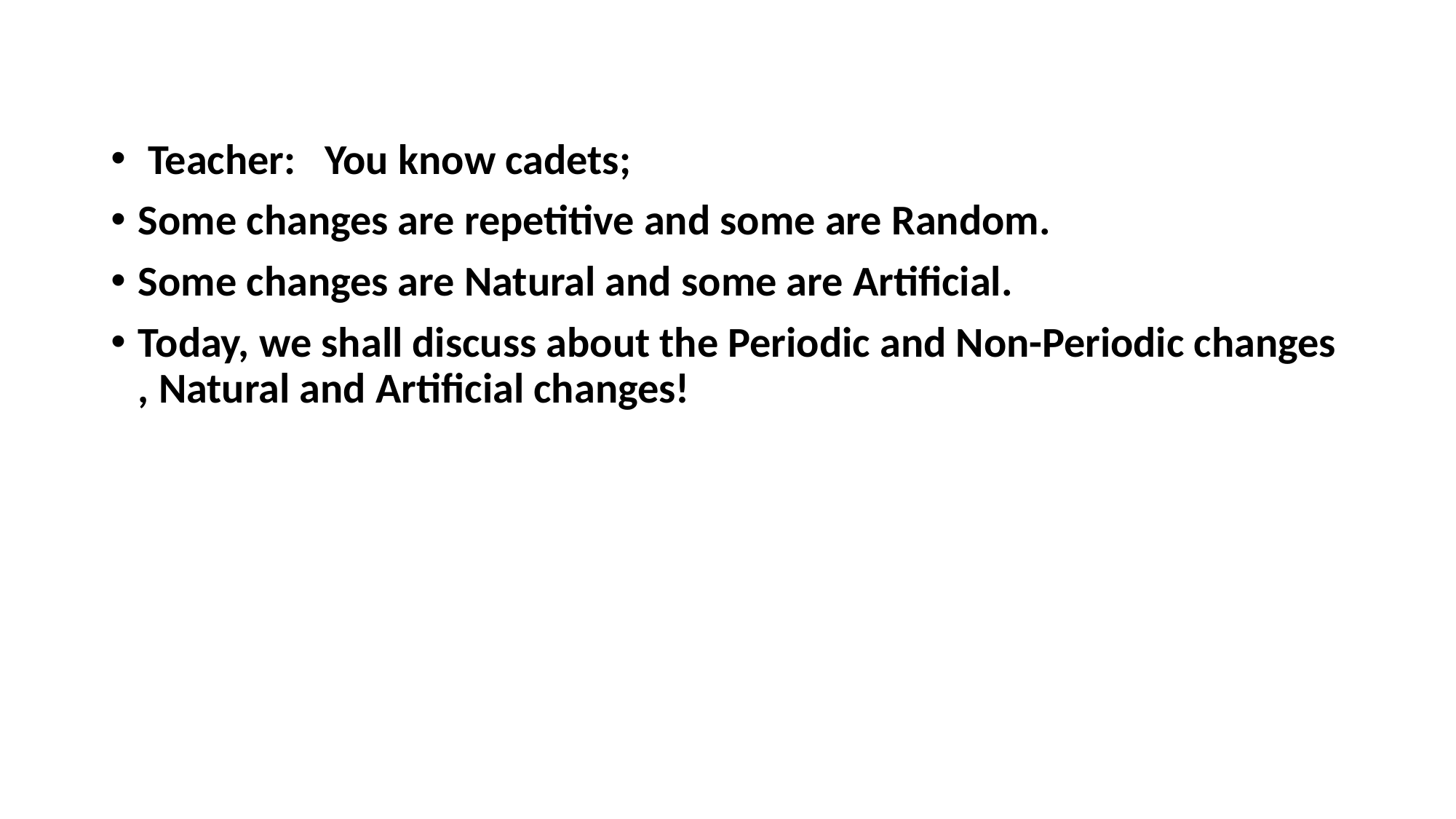

#
 Teacher:   You know cadets;
Some changes are repetitive and some are Random.
Some changes are Natural and some are Artificial.
Today, we shall discuss about the Periodic and Non-Periodic changes , Natural and Artificial changes!